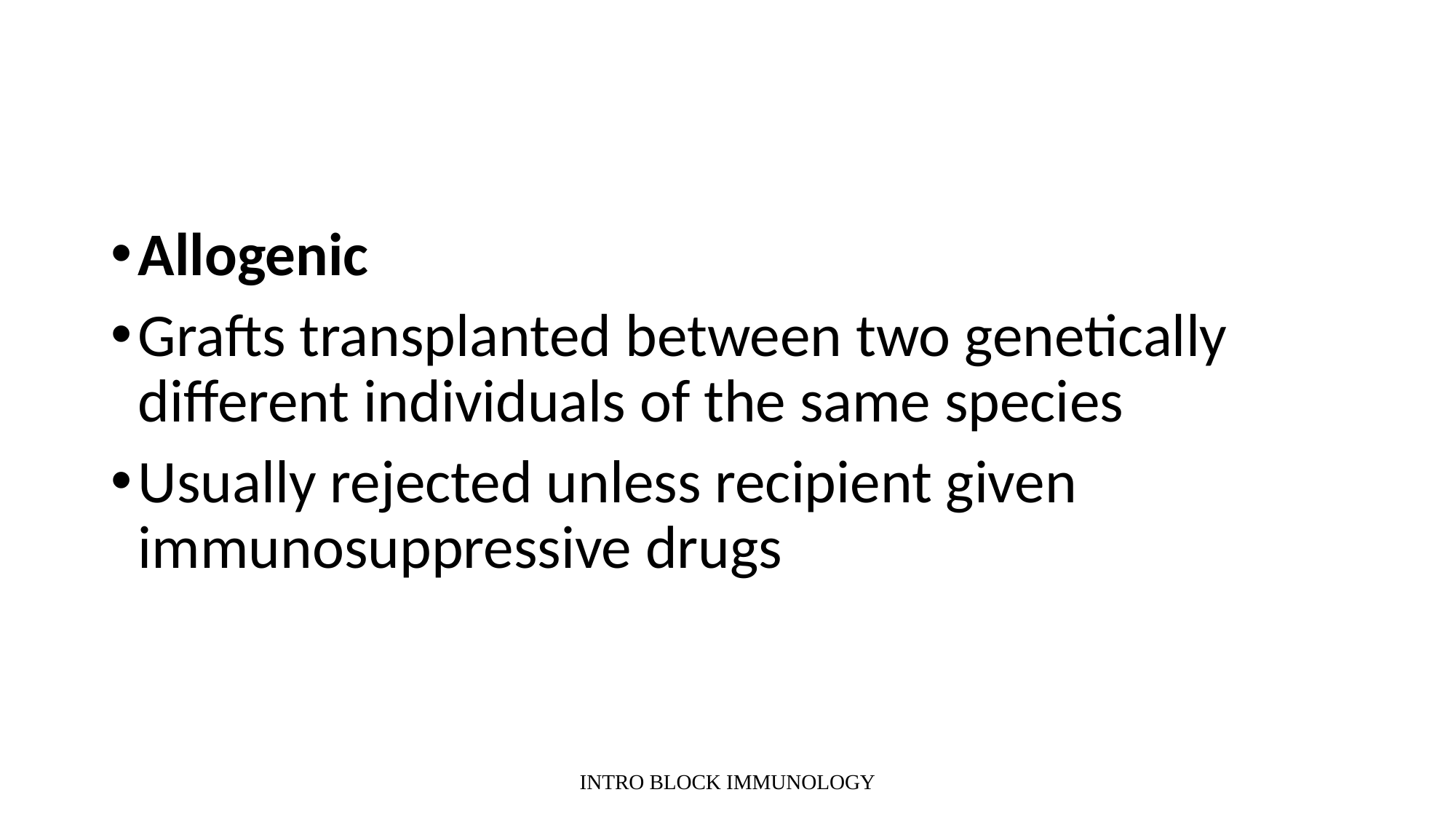

#
Allogenic
Grafts transplanted between two genetically different individuals of the same species
Usually rejected unless recipient given immunosuppressive drugs

INTRO BLOCK IMMUNOLOGY